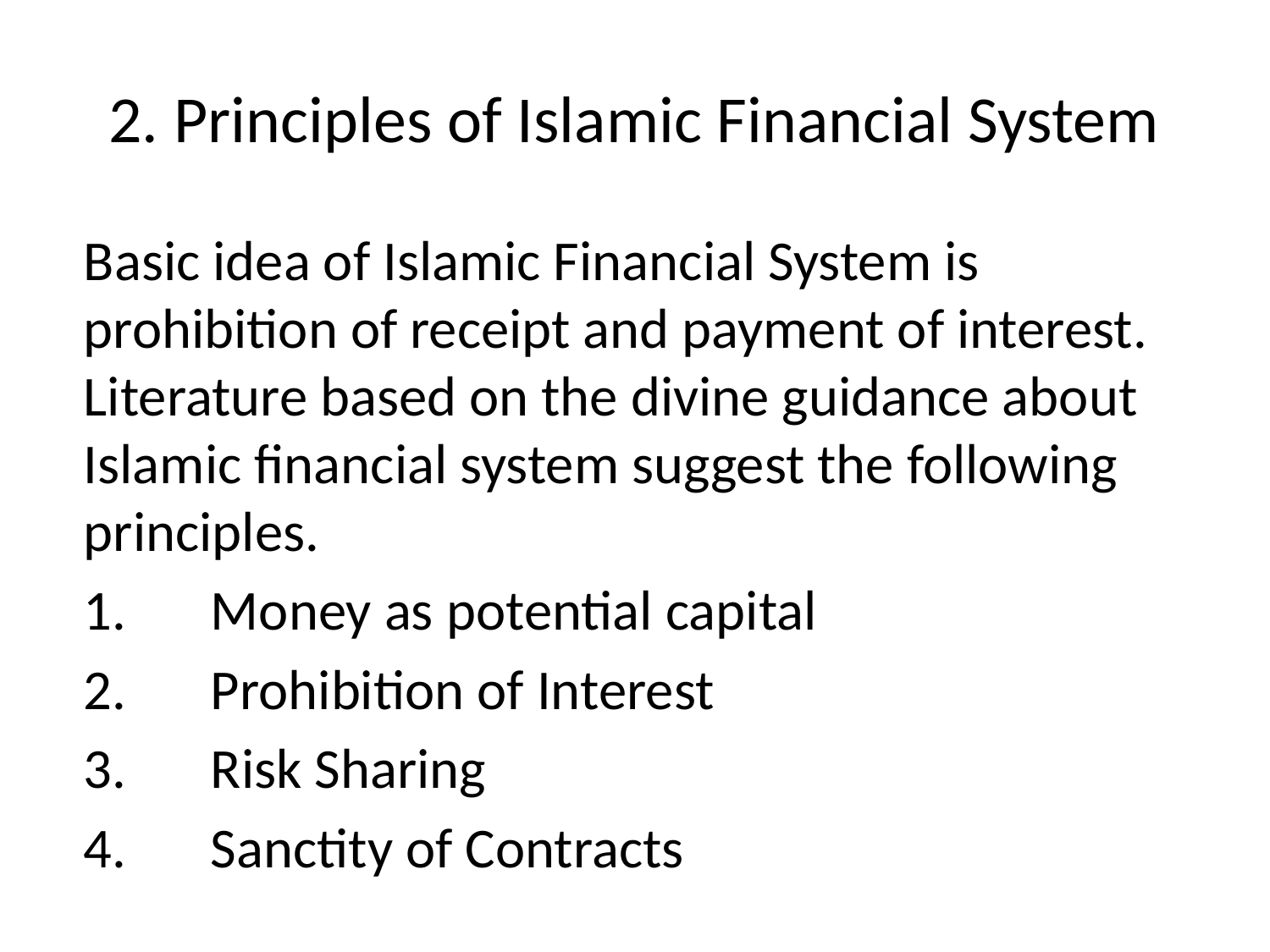

# 2. Principles of Islamic Financial System
Basic idea of Islamic Financial System is prohibition of receipt and payment of interest. Literature based on the divine guidance about Islamic financial system suggest the following principles.
1.	Money as potential capital
2.	Prohibition of Interest
3.	Risk Sharing
4.	Sanctity of Contracts